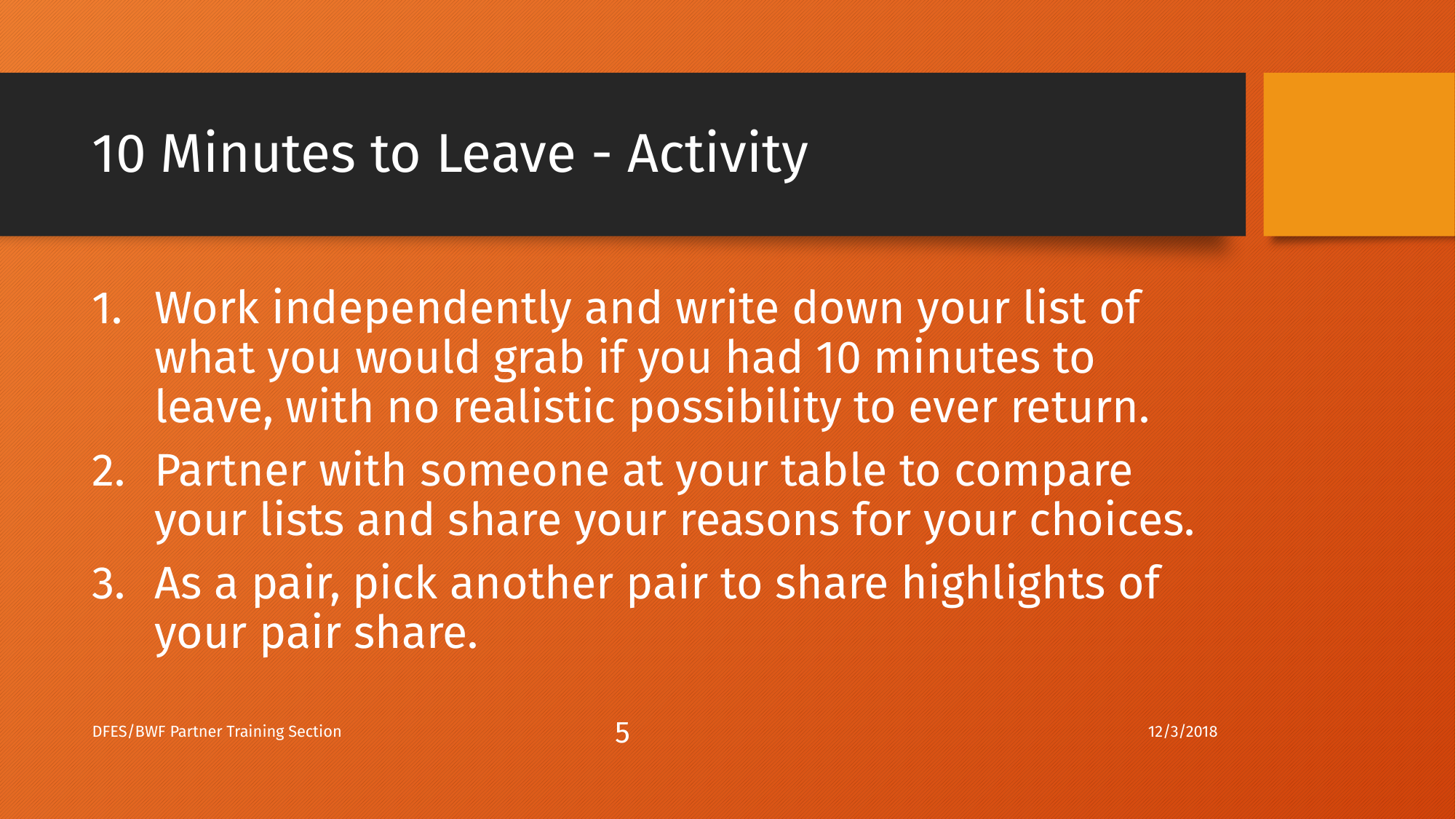

# 10 Minutes to Leave - Activity
Work independently and write down your list of what you would grab if you had 10 minutes to leave, with no realistic possibility to ever return.
Partner with someone at your table to compare your lists and share your reasons for your choices.
As a pair, pick another pair to share highlights of your pair share.

12/3/2018
DFES/BWF Partner Training Section